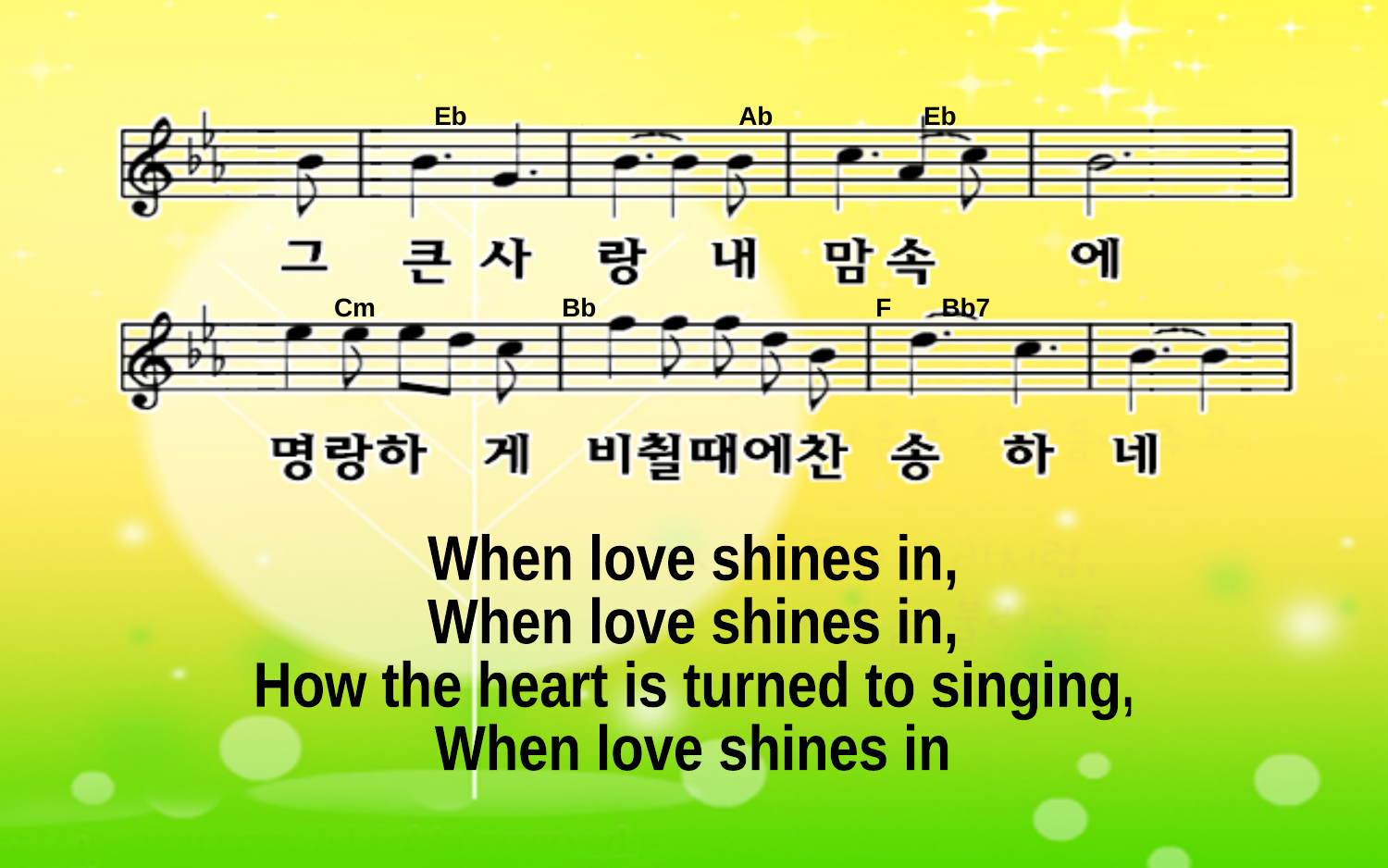

Eb                                      Ab                     Eb
Cm                          Bb                                       F       Bb7
When love shines in,
When love shines in,
How the heart is turned to singing,
When love shines in